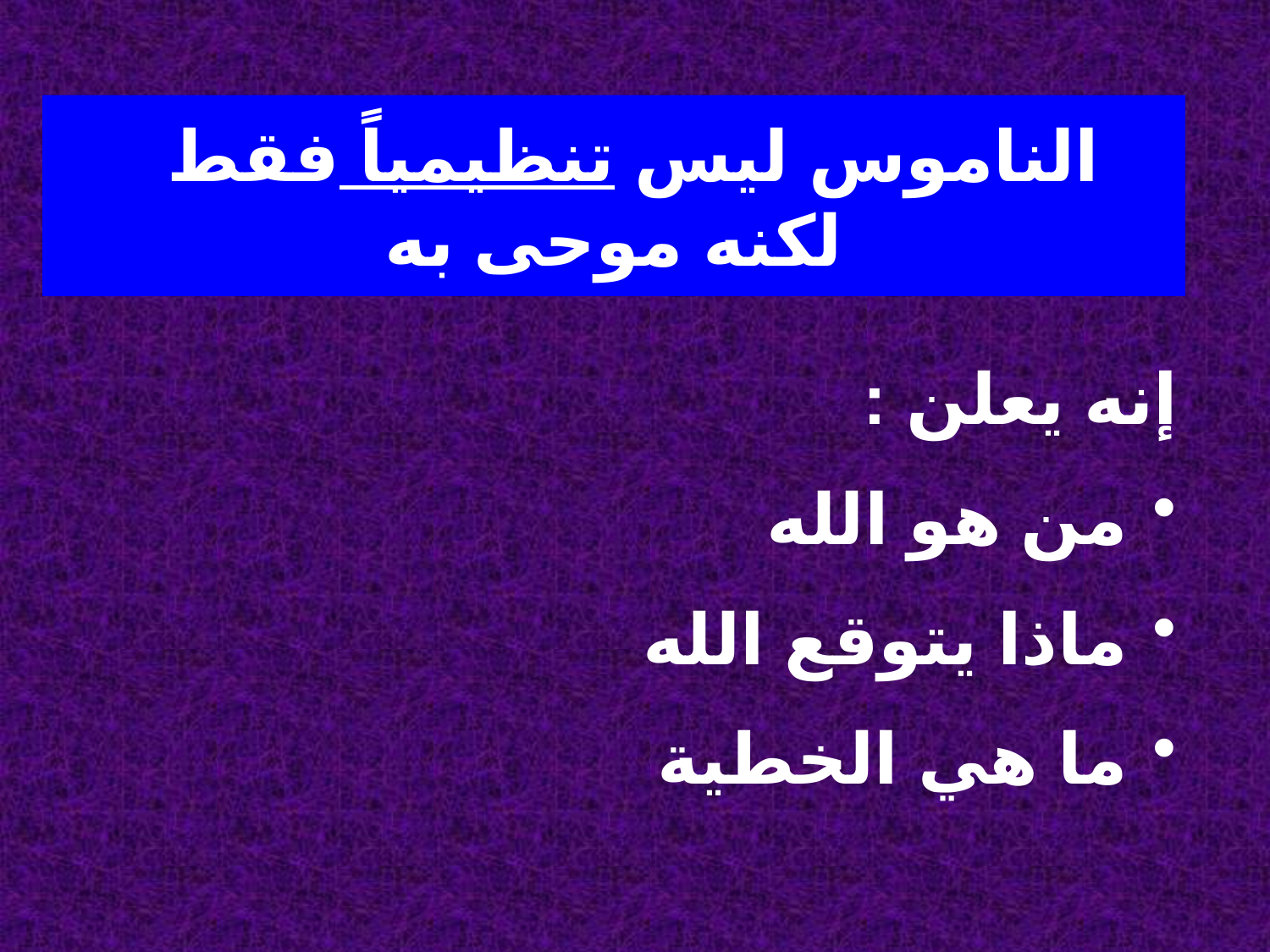

الناموس ليس تنظيمياً فقط
لكنه موحى به
إنه يعلن :
من هو الله
ماذا يتوقع الله
ما هي الخطية